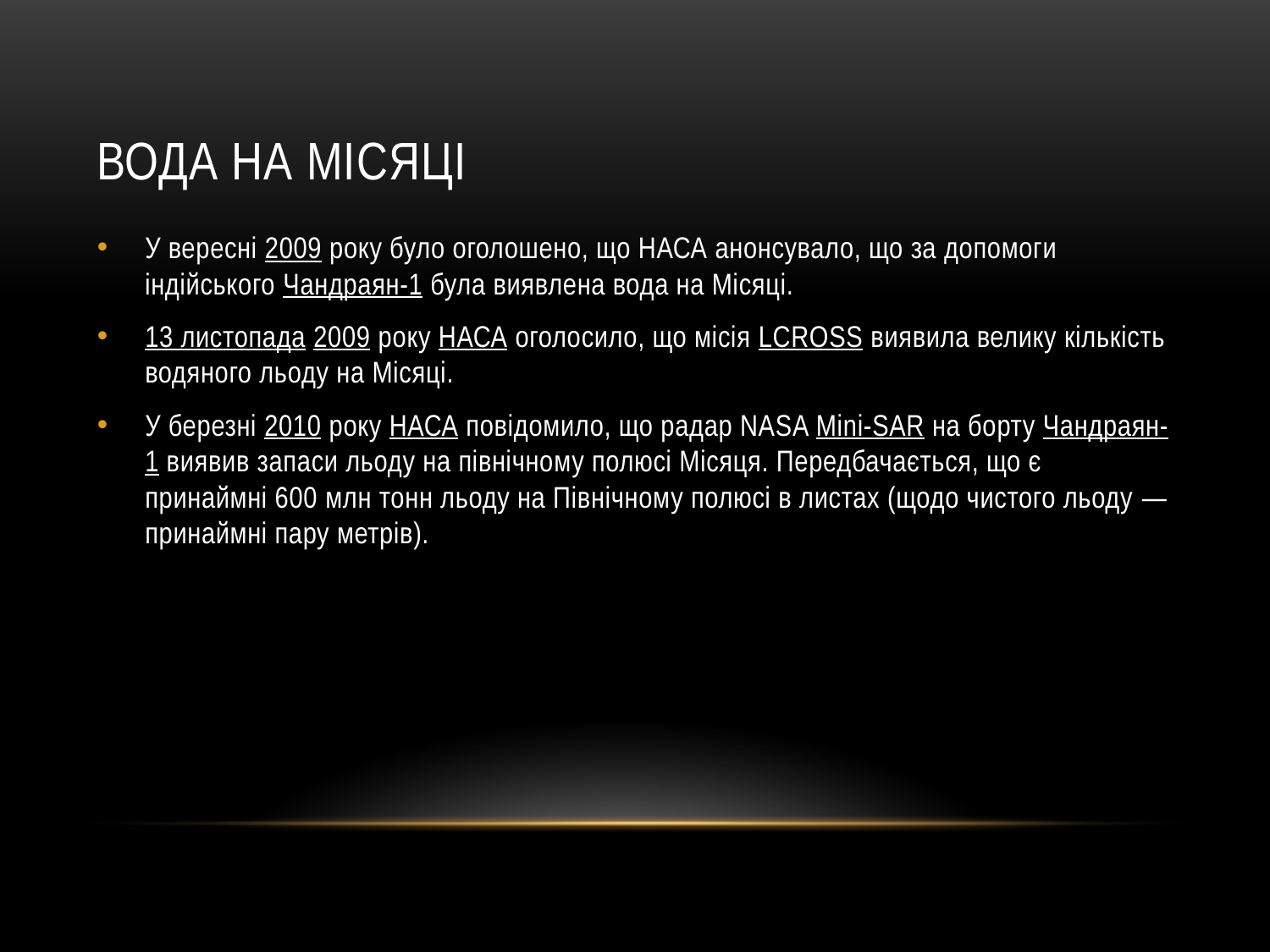

# Вода на місяці
У вересні 2009 року було оголошено, що НАСА анонсувало, що за допомоги індійського Чандраян-1 була виявлена вода на Місяці.
13 листопада 2009 року НАСА оголосило, що місія LCROSS виявила велику кількість водяного льоду на Місяці.
У березні 2010 року НАСА повідомило, що радар NASA Mini-SAR на борту Чандраян-1 виявив запаси льоду на північному полюсі Місяця. Передбачається, що є принаймні 600 млн тонн льоду на Північному полюсі в листах (щодо чистого льоду — принаймні пару метрів).